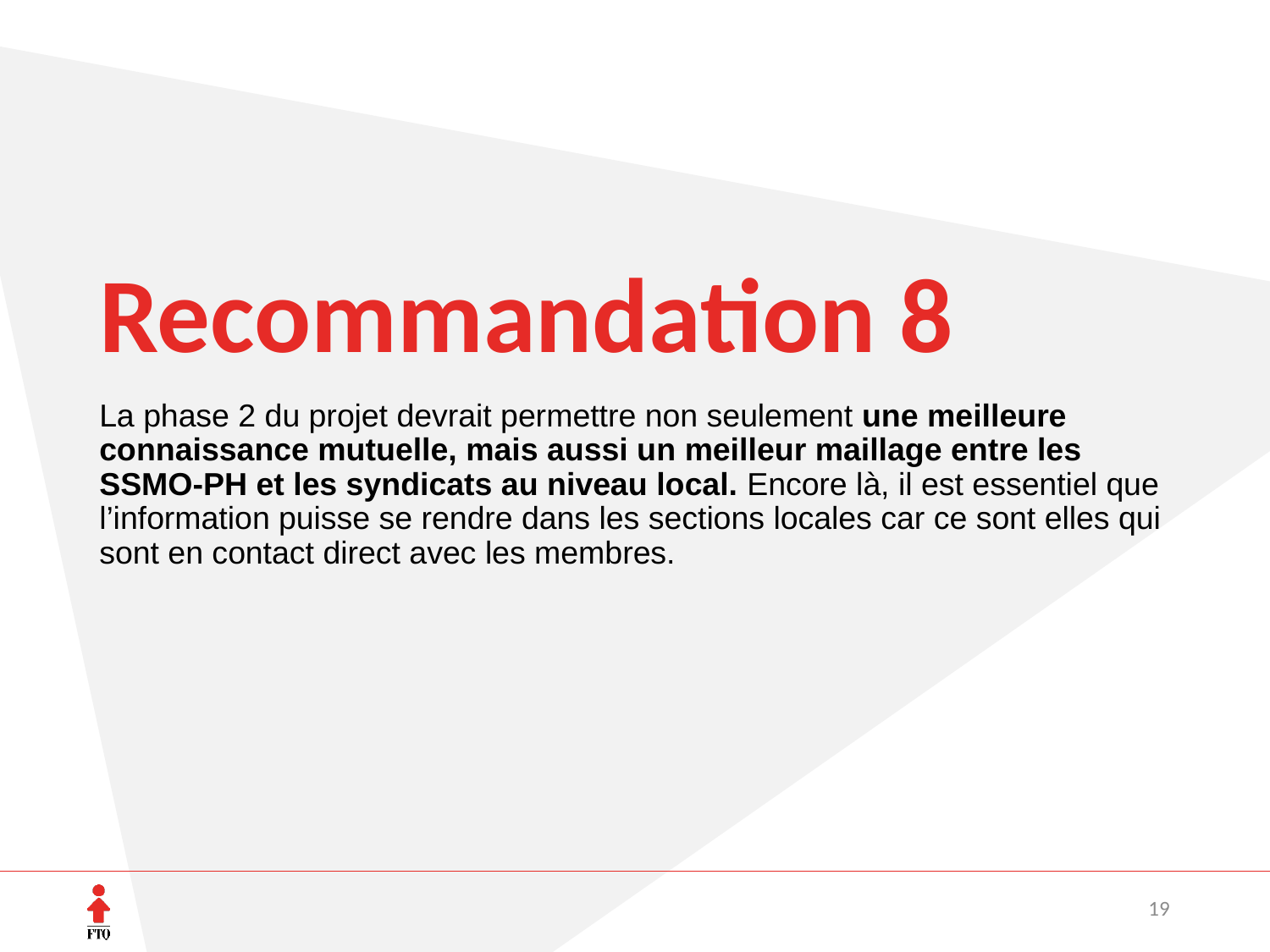

# Recommandation 8
La phase 2 du projet devrait permettre non seulement une meilleure connaissance mutuelle, mais aussi un meilleur maillage entre les SSMO-PH et les syndicats au niveau local. Encore là, il est essentiel que l’information puisse se rendre dans les sections locales car ce sont elles qui sont en contact direct avec les membres.

19